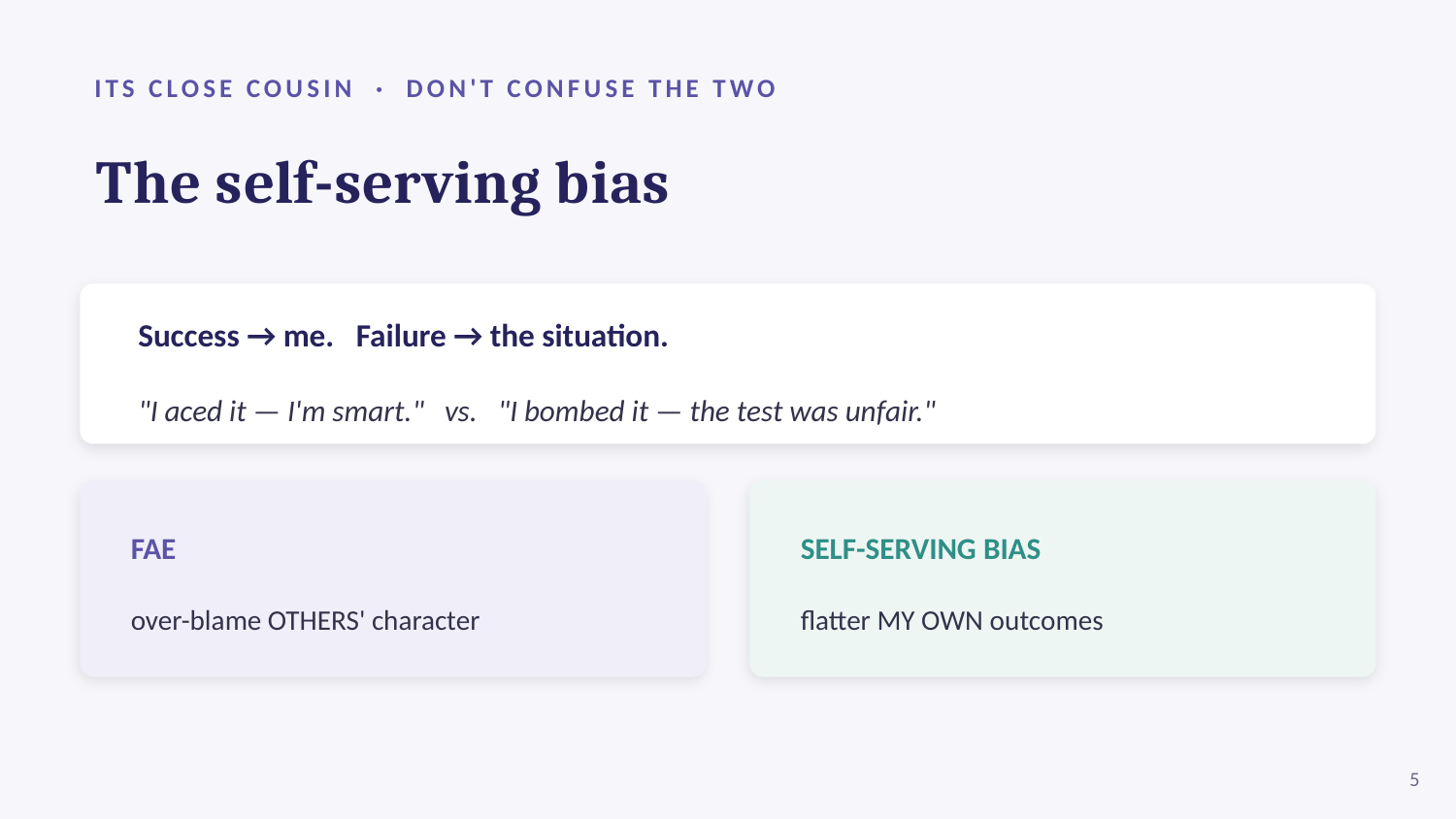

ITS CLOSE COUSIN  ·  DON'T CONFUSE THE TWO
The self-serving bias

Success → me.   Failure → the situation.

"I aced it — I'm smart."   vs.   "I bombed it — the test was unfair."

FAE

over-blame OTHERS' character
SELF-SERVING BIAS

flatter MY OWN outcomes
5